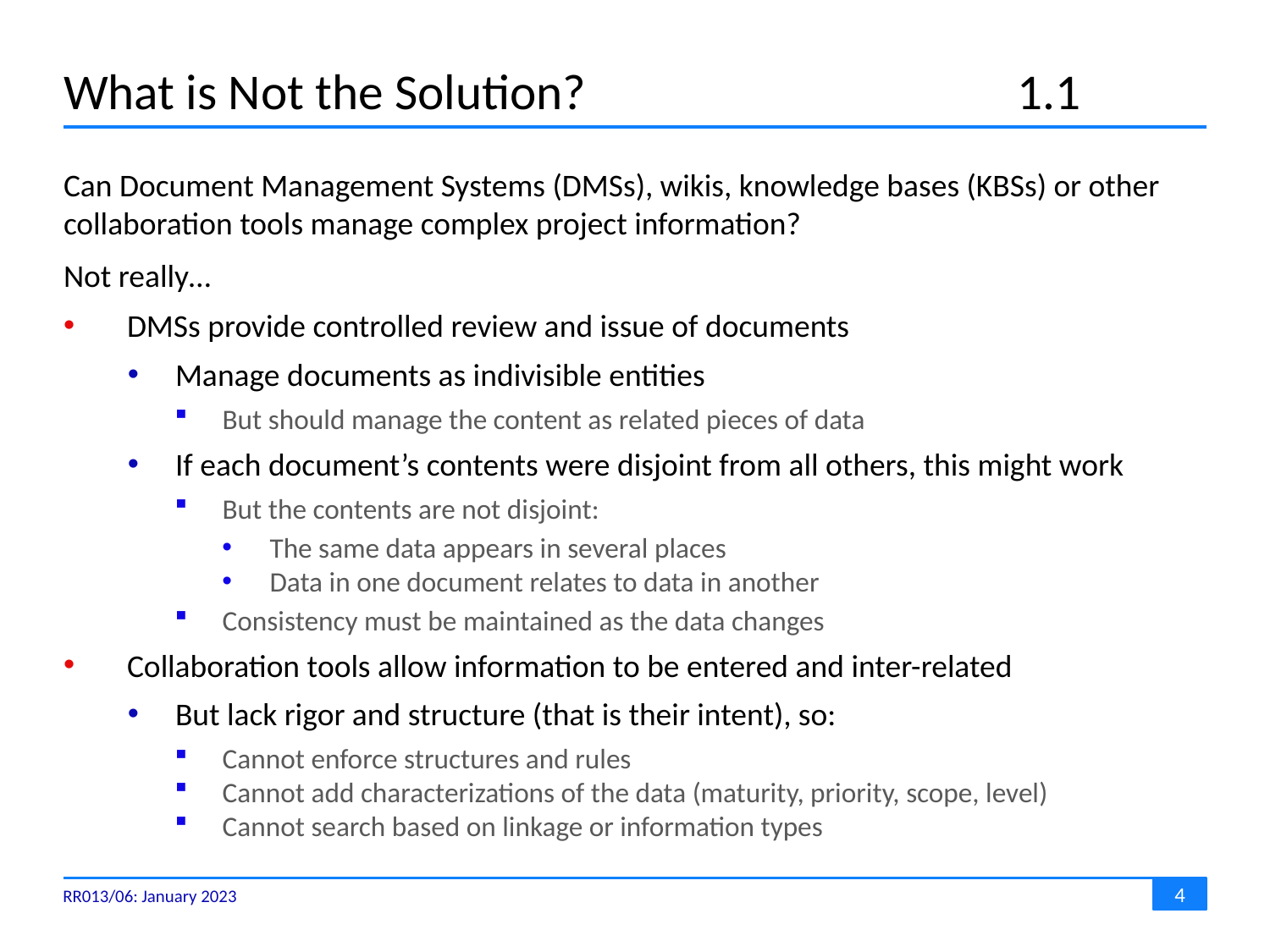

# What is Not the Solution?	1.1
Can Document Management Systems (DMSs), wikis, knowledge bases (KBSs) or other collaboration tools manage complex project information?
Not really…
DMSs provide controlled review and issue of documents
Manage documents as indivisible entities
But should manage the content as related pieces of data
If each document’s contents were disjoint from all others, this might work
But the contents are not disjoint:
The same data appears in several places
Data in one document relates to data in another
Consistency must be maintained as the data changes
Collaboration tools allow information to be entered and inter-related
But lack rigor and structure (that is their intent), so:
Cannot enforce structures and rules
Cannot add characterizations of the data (maturity, priority, scope, level)
Cannot search based on linkage or information types